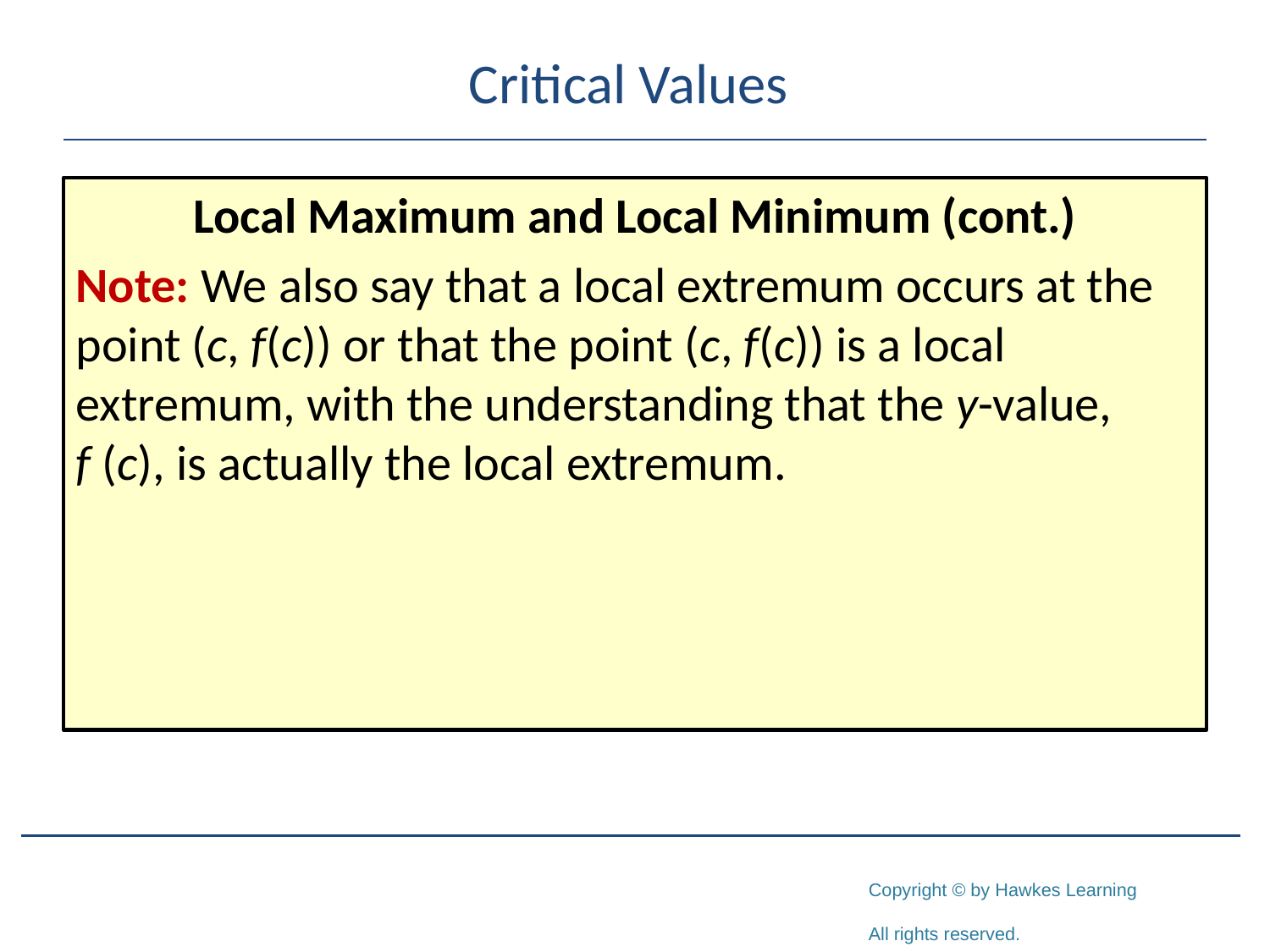

# Critical Values
Local Maximum and Local Minimum (cont.)
Note: We also say that a local extremum occurs at the point (c, f(c)) or that the point (c, f(c)) is a local extremum, with the understanding that the y-value,      f (c), is actually the local extremum.